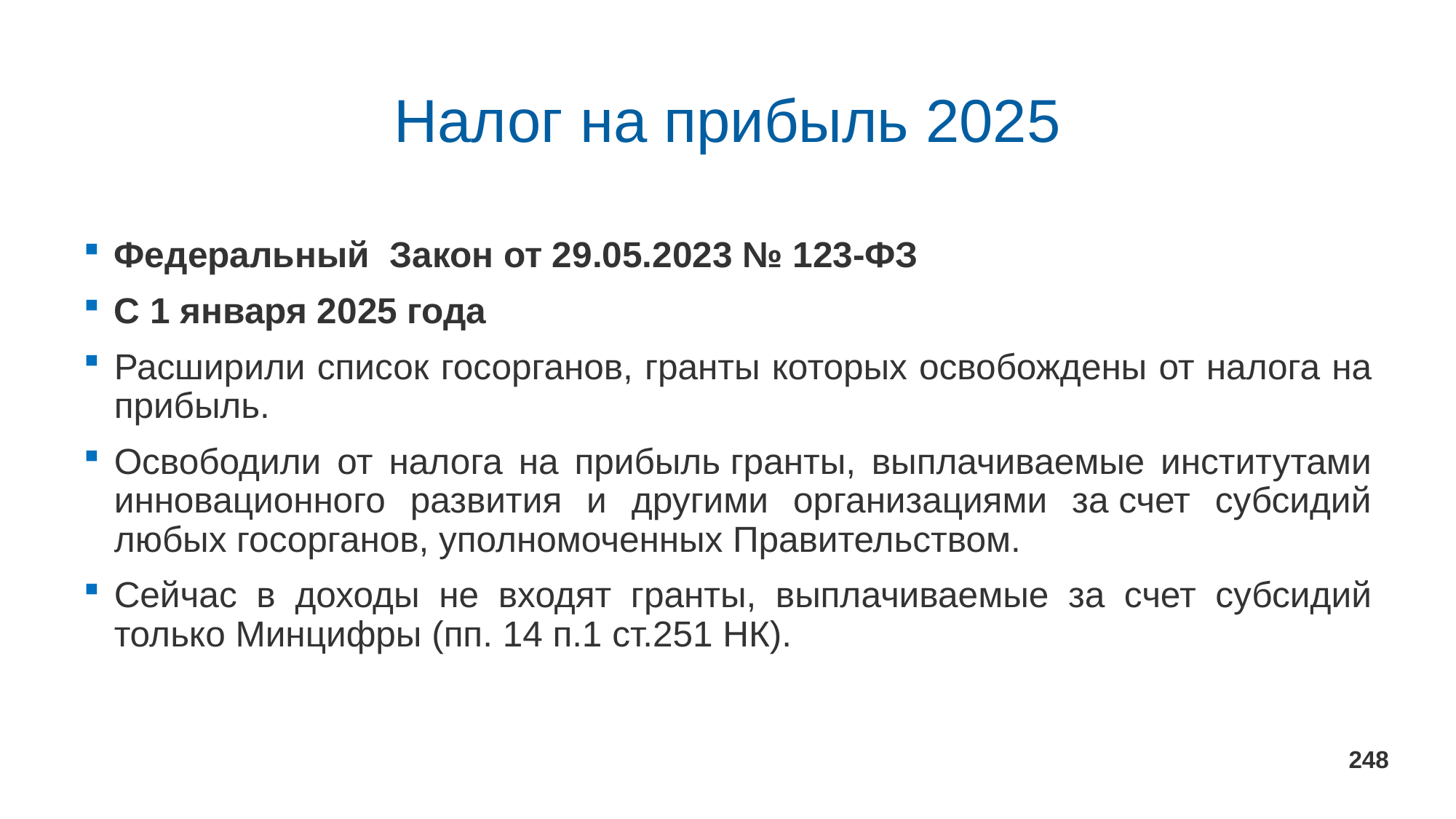

# Налог на прибыль 2025
Федеральный  Закон от 29.05.2023 № 123-ФЗ
С 1 января 2025 года
Расширили список госорганов, гранты которых освобождены от налога на прибыль.
Освободили от налога на прибыль гранты, выплачиваемые институтами инновационного развития и другими организациями за счет субсидий любых госорганов, уполномоченных Правительством.
Сейчас в доходы не входят гранты, выплачиваемые за счет субсидий только Минцифры (пп. 14 п.1 ст.251 НК).